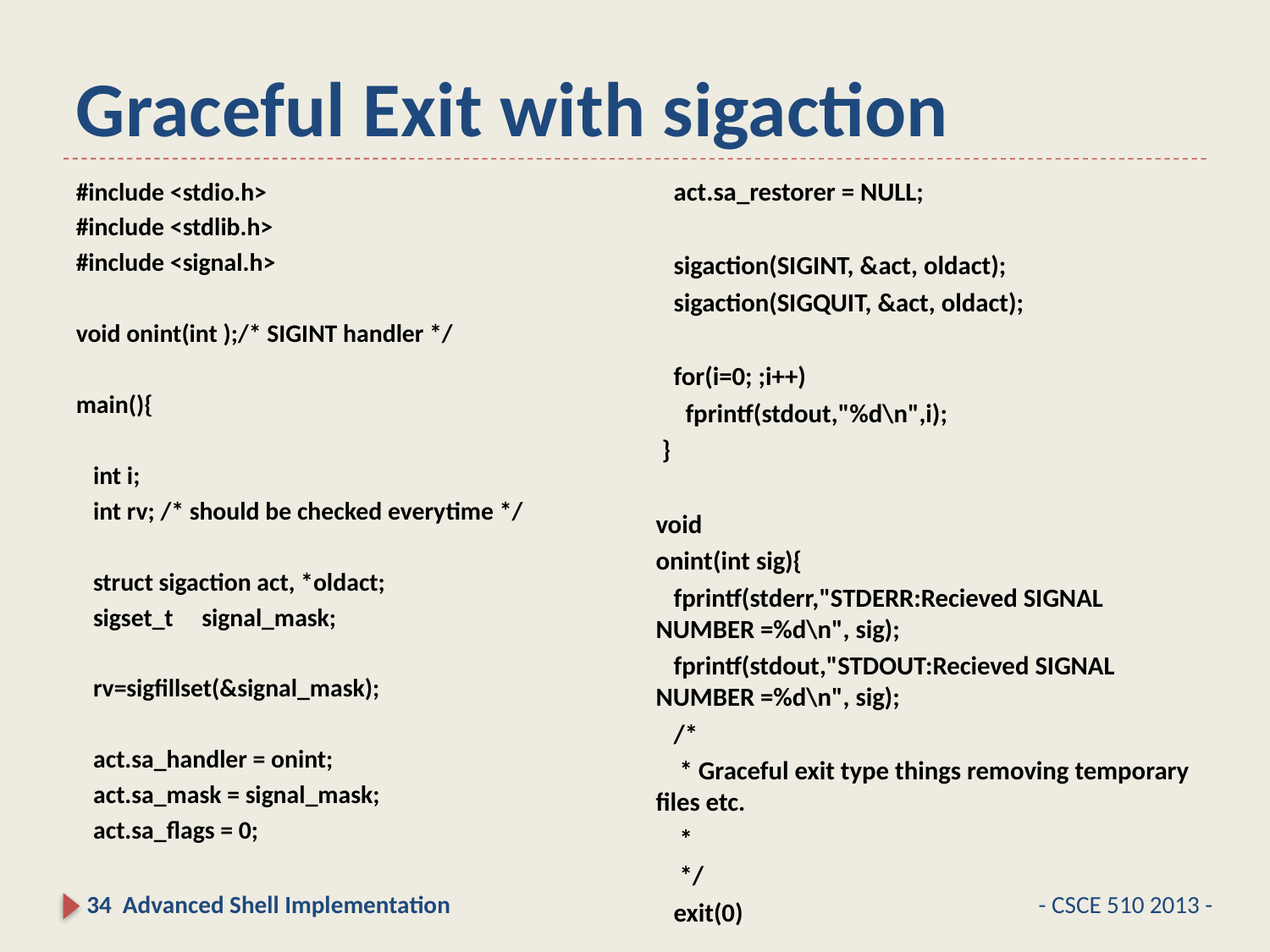

# Graceful Exit with sigaction
   act.sa_restorer = NULL;

   sigaction(SIGINT, &act, oldact);
   sigaction(SIGQUIT, &act, oldact);

   for(i=0; ;i++)
     fprintf(stdout,"%d\n",i);
 }

void
onint(int sig){
   fprintf(stderr,"STDERR:Recieved SIGNAL NUMBER =%d\n", sig);
   fprintf(stdout,"STDOUT:Recieved SIGNAL NUMBER =%d\n", sig);
   /*
    * Graceful exit type things removing temporary files etc.
    *
    */
   exit(0)
#include <stdio.h>
#include <stdlib.h>
#include <signal.h>

void onint(int );/* SIGINT handler */

main(){

   int i;
   int rv; /* should be checked everytime */

   struct sigaction act, *oldact;
   sigset_t     signal_mask;

   rv=sigfillset(&signal_mask);

   act.sa_handler = onint;
   act.sa_mask = signal_mask;
   act.sa_flags = 0;

34  Advanced Shell Implementation
- CSCE 510 2013 -